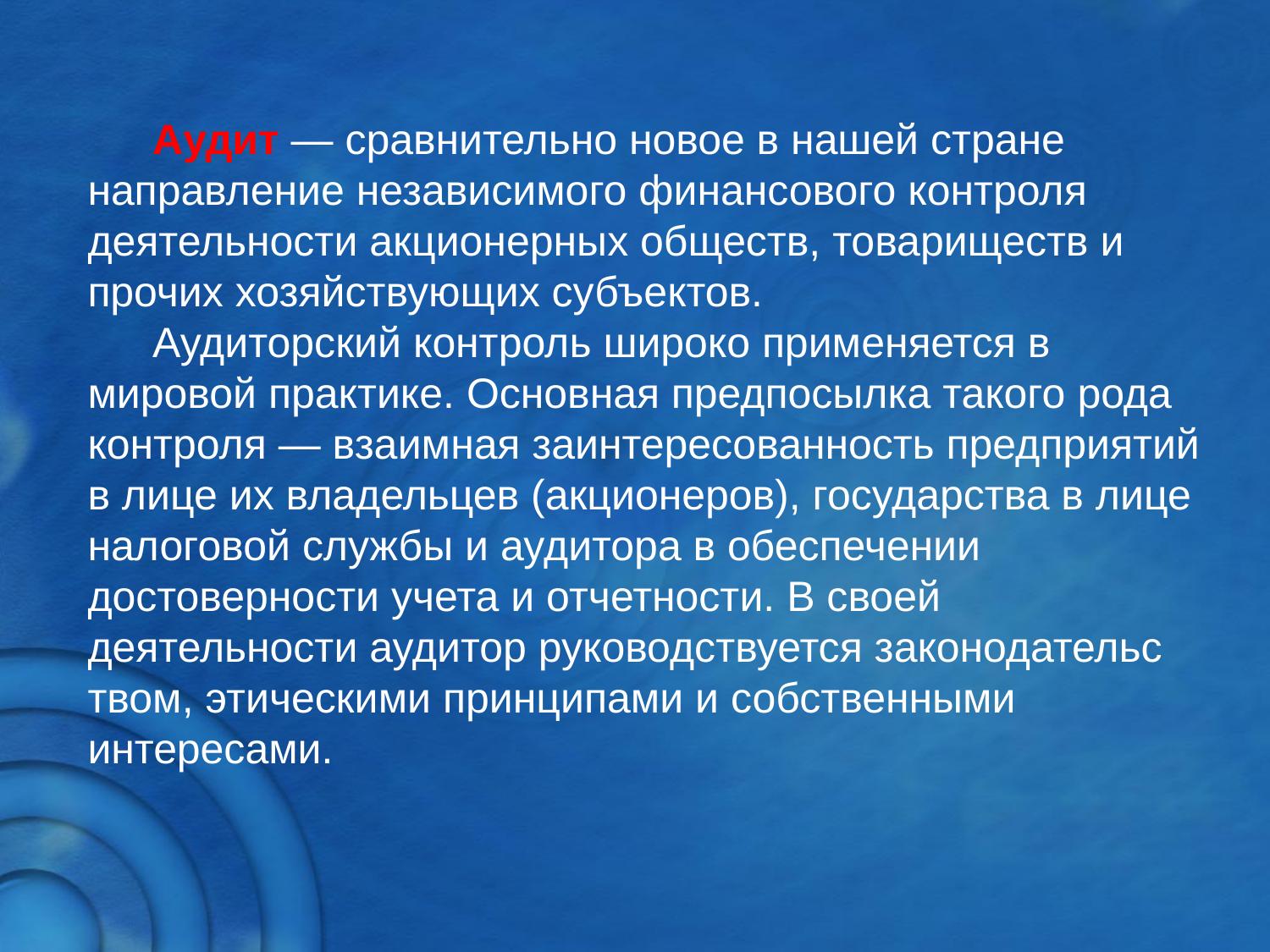

Аудит — сравнительно новое в нашей стране направление независимого финансового контроля деятельности акционер­ных обществ, товариществ и прочих хозяйствующих субъектов.
Аудиторский контроль широко применяется в мировой практике. Основная предпосылка такого рода контроля — вза­имная заинтересованность предприятий в лице их владельцев (акционеров), государства в лице налоговой службы и ау­дитора в обеспечении достоверности учета и отчетности. В своей деятельности аудитор руководствуется законодательс­твом, этическими принципами и собственными интересами.